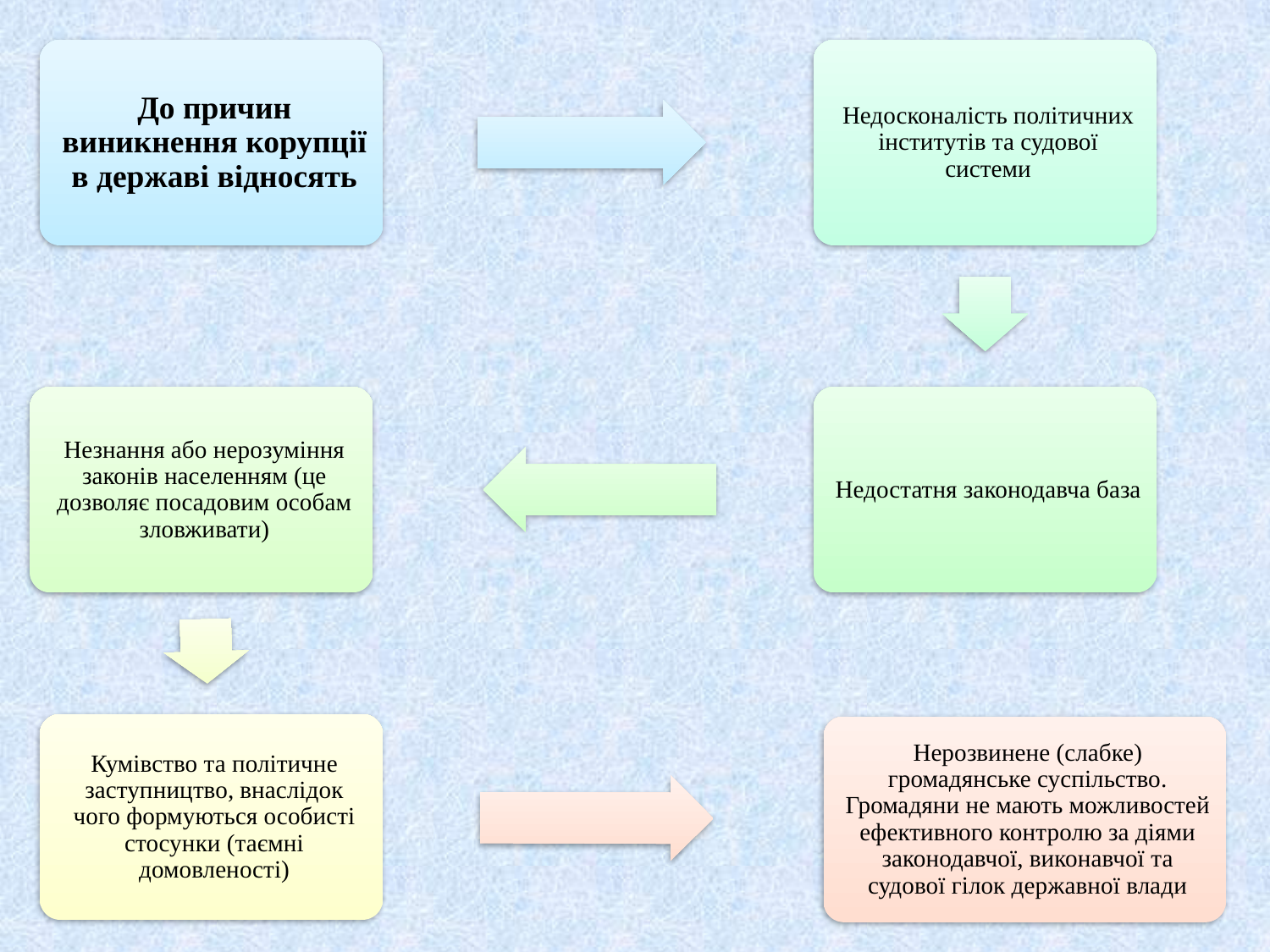

До причин виникнення корупції в державі відносять

Недосконалість політичних інститутів та судової системи

Недостатня законодавча база

Незнання або нерозуміння законів населенням (це дозволяє посадовим особам зловживати)

Кумівство та політичне заступництво, внаслідок чого формуються особисті стосунки (таємні домовленості)

Нерозвинене (слабке) громадянське суспільство. Громадяни не мають можливостей ефективного контролю за діями законодавчої, виконавчої та судової гілок державної влади